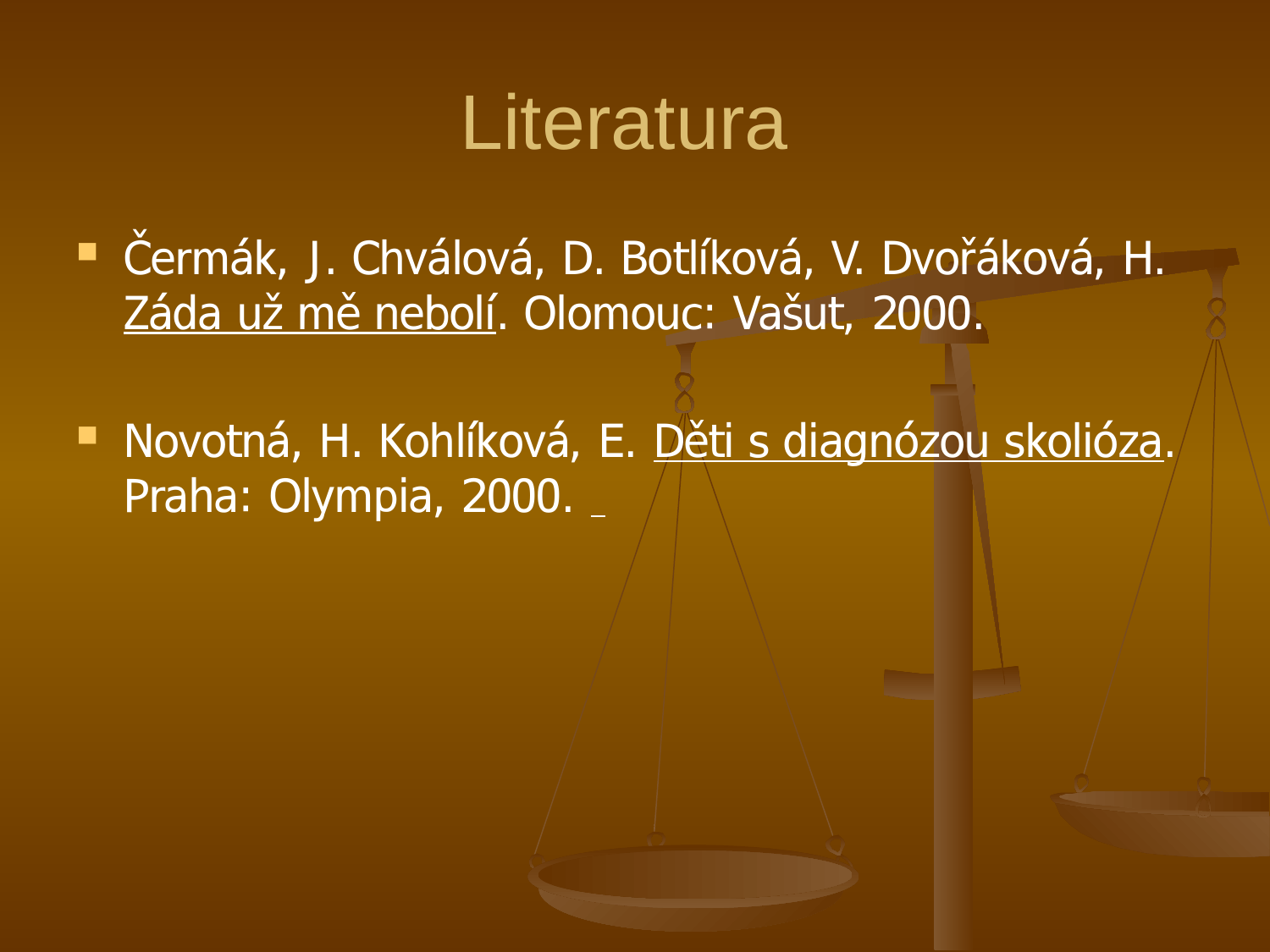

# Literatura
Čermák, J. Chválová, D. Botlíková, V. Dvořáková, H. Záda už mě nebolí. Olomouc: Vašut, 2000.

Novotná, H. Kohlíková, E. Děti s diagnózou skolióza. Praha: Olympia, 2000.